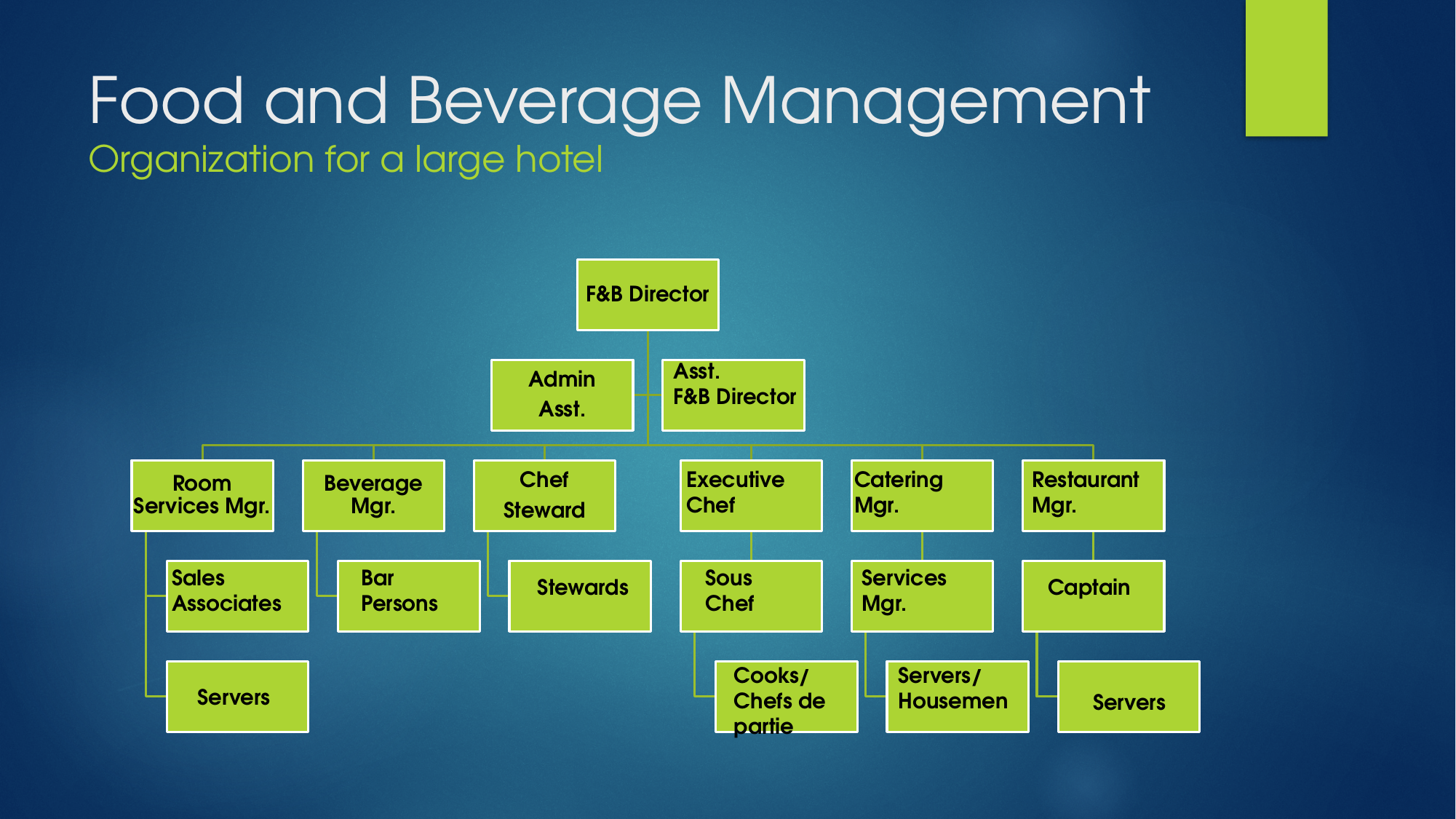

# Food and Beverage Management Organization for a large hotel
F&B Director
Room Services Mgr.

Beverage Mgr.

Chef
Steward

Admin
Asst.

Asst.
F&B Director
Executive
Chef
Catering
Mgr.
Restaurant
Mgr.
Sales
Associates
Bar
Persons
Sous
Chef
Services
Mgr.
Stewards
Captain
Cooks/
Chefs de
partie
Servers/
Housemen
Servers
Servers